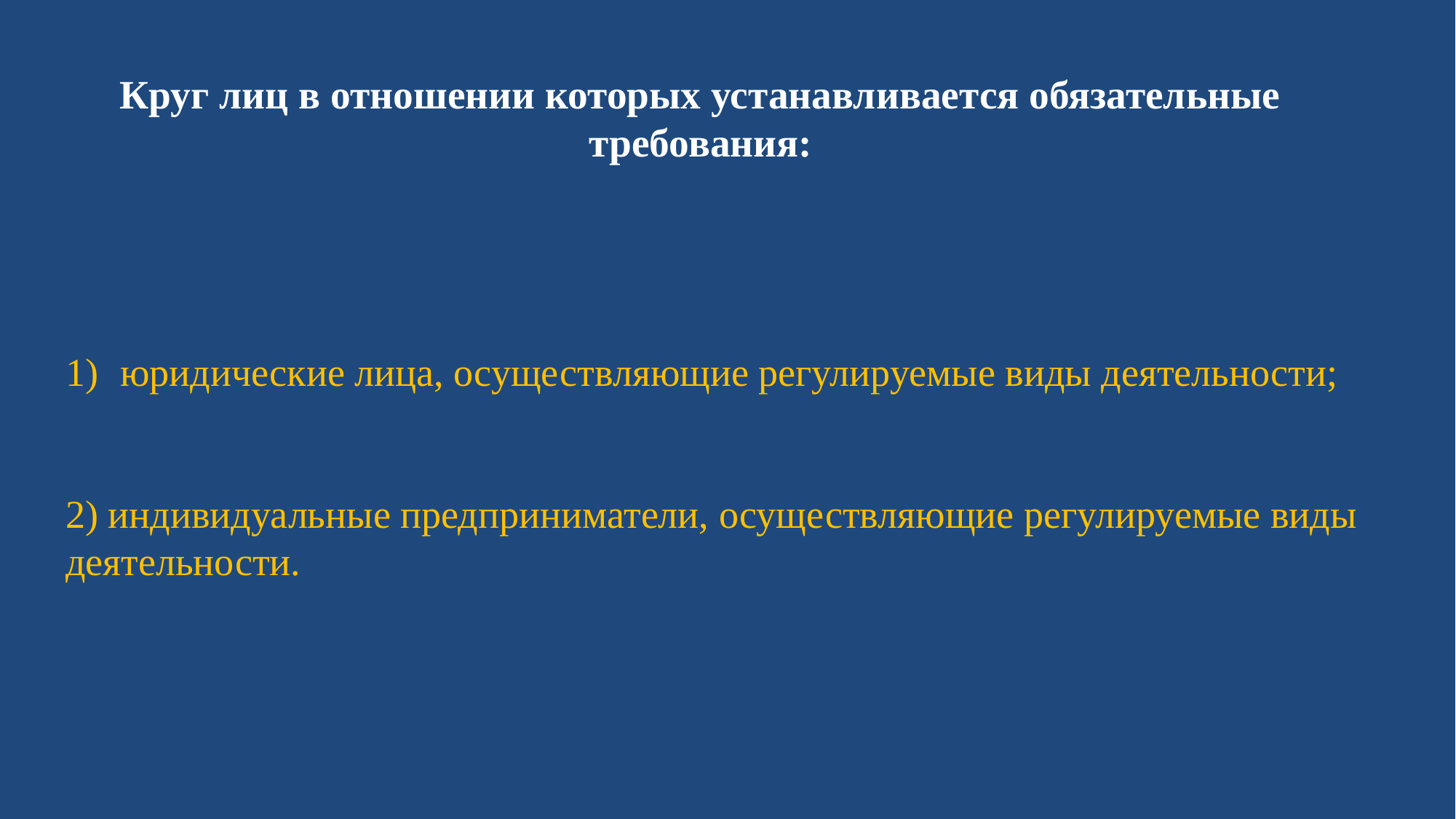

# Круг лиц в отношении которых устанавливается обязательные требования:
юридические лица, осуществляющие регулируемые виды деятельности;

2) индивидуальные предприниматели, осуществляющие регулируемые виды деятельности.